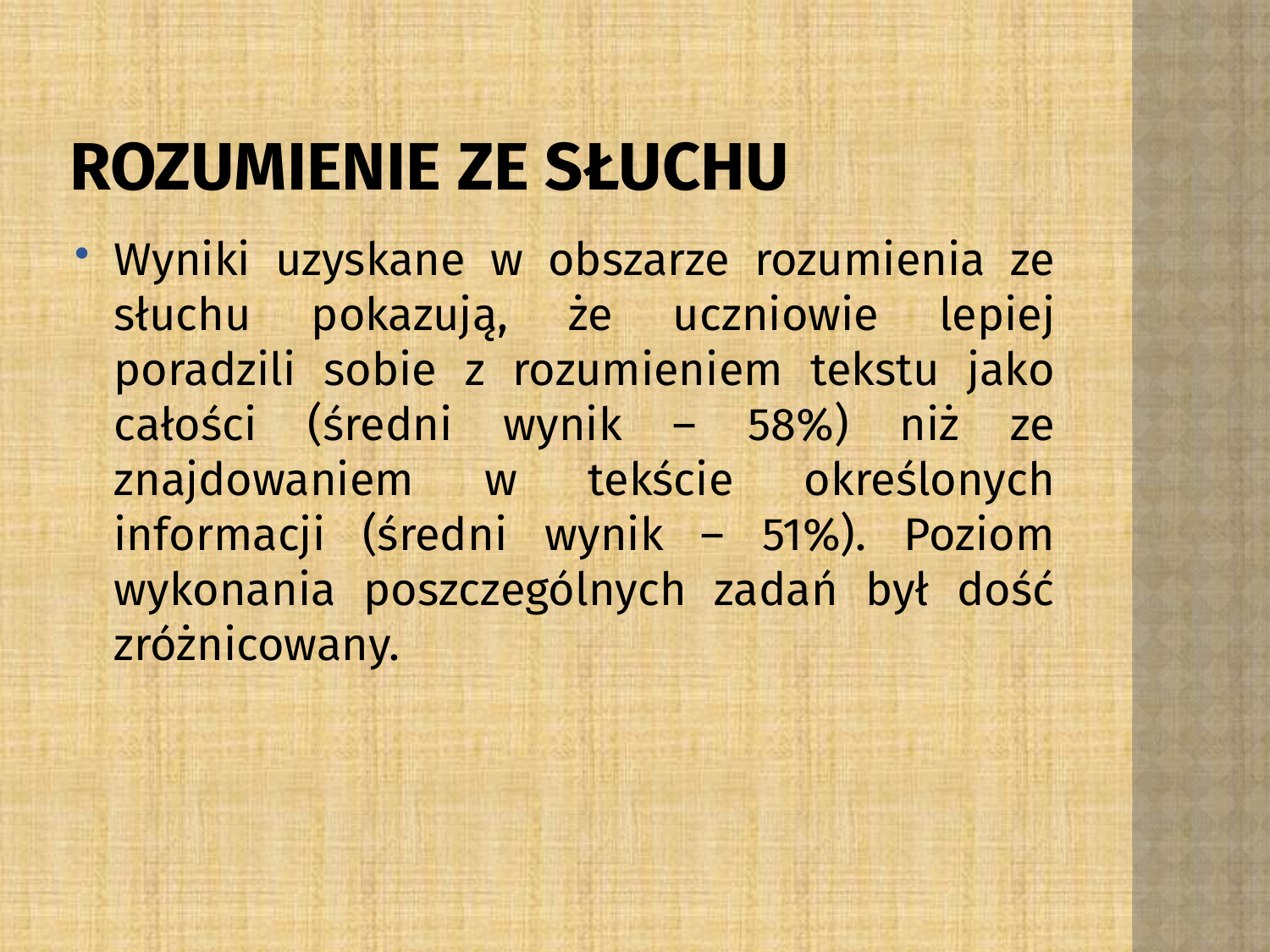

# Rozumienie ze słuchu
Wyniki uzyskane w obszarze rozumienia ze słuchu pokazują, że uczniowie lepiej poradzili sobie z rozumieniem tekstu jako całości (średni wynik – 58%) niż ze znajdowaniem w tekście określonych informacji (średni wynik – 51%). Poziom wykonania poszczególnych zadań był dość zróżnicowany.